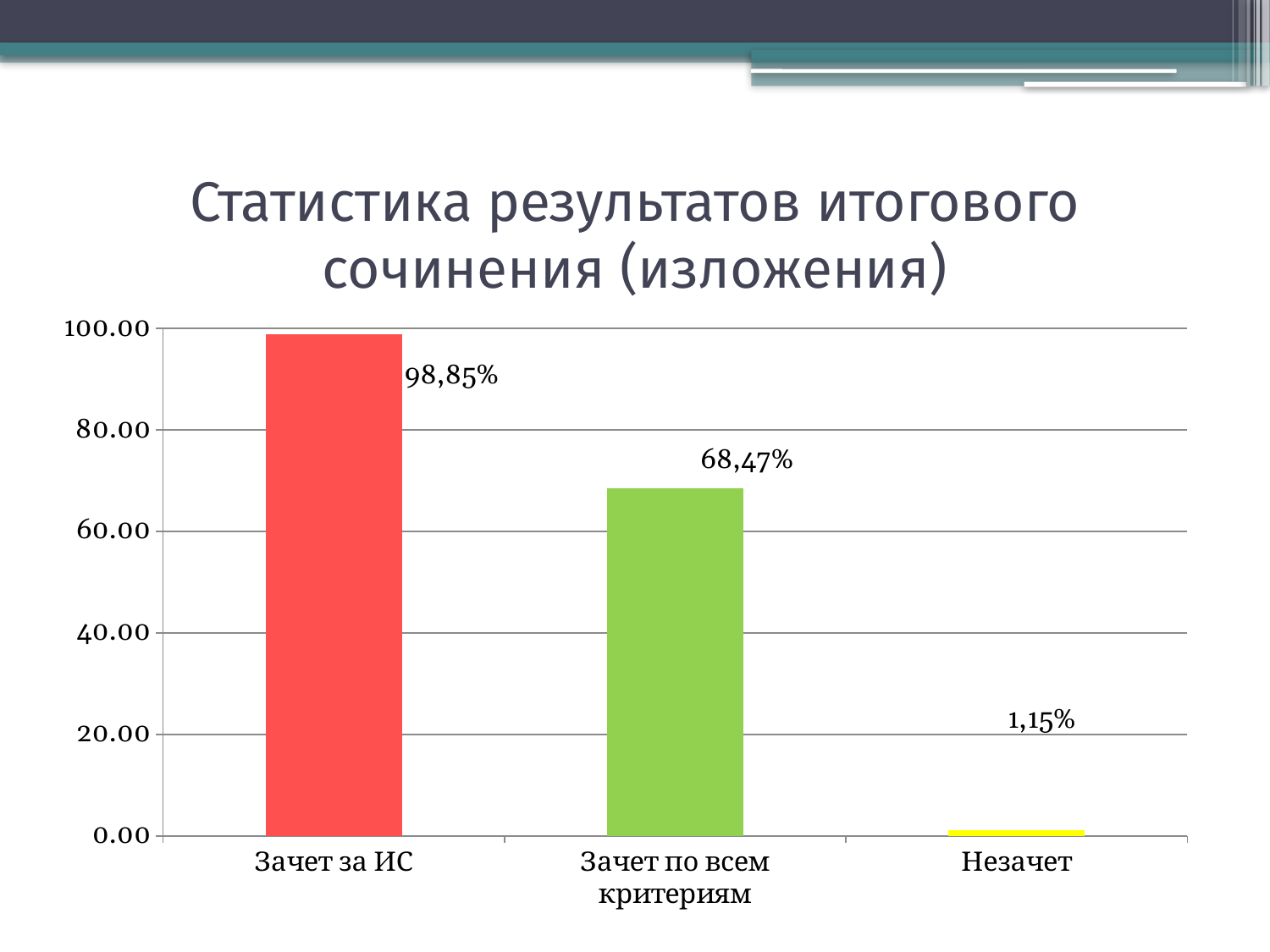

# Статистика результатов итогового сочинения (изложения)

### Chart

| Category |  |
|---|---|
| Зачет за ИС | 98.85252868678283 |
| Зачет по всем критериям | 68.46578835529112 |
| Незачет | 1.15 |